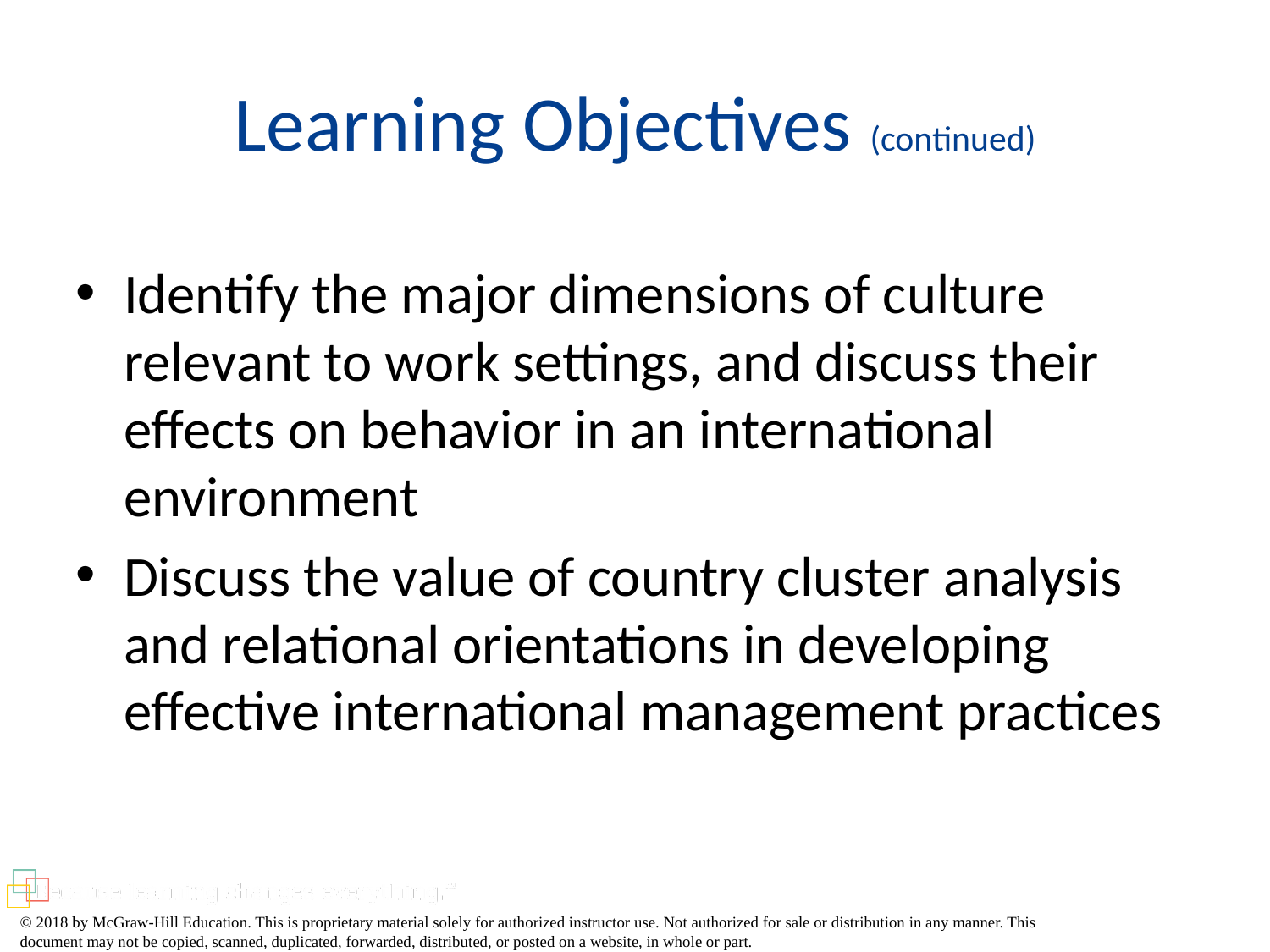

# Learning Objectives (continued)
Identify the major dimensions of culture relevant to work settings, and discuss their effects on behavior in an international environment
Discuss the value of country cluster analysis and relational orientations in developing effective international management practices